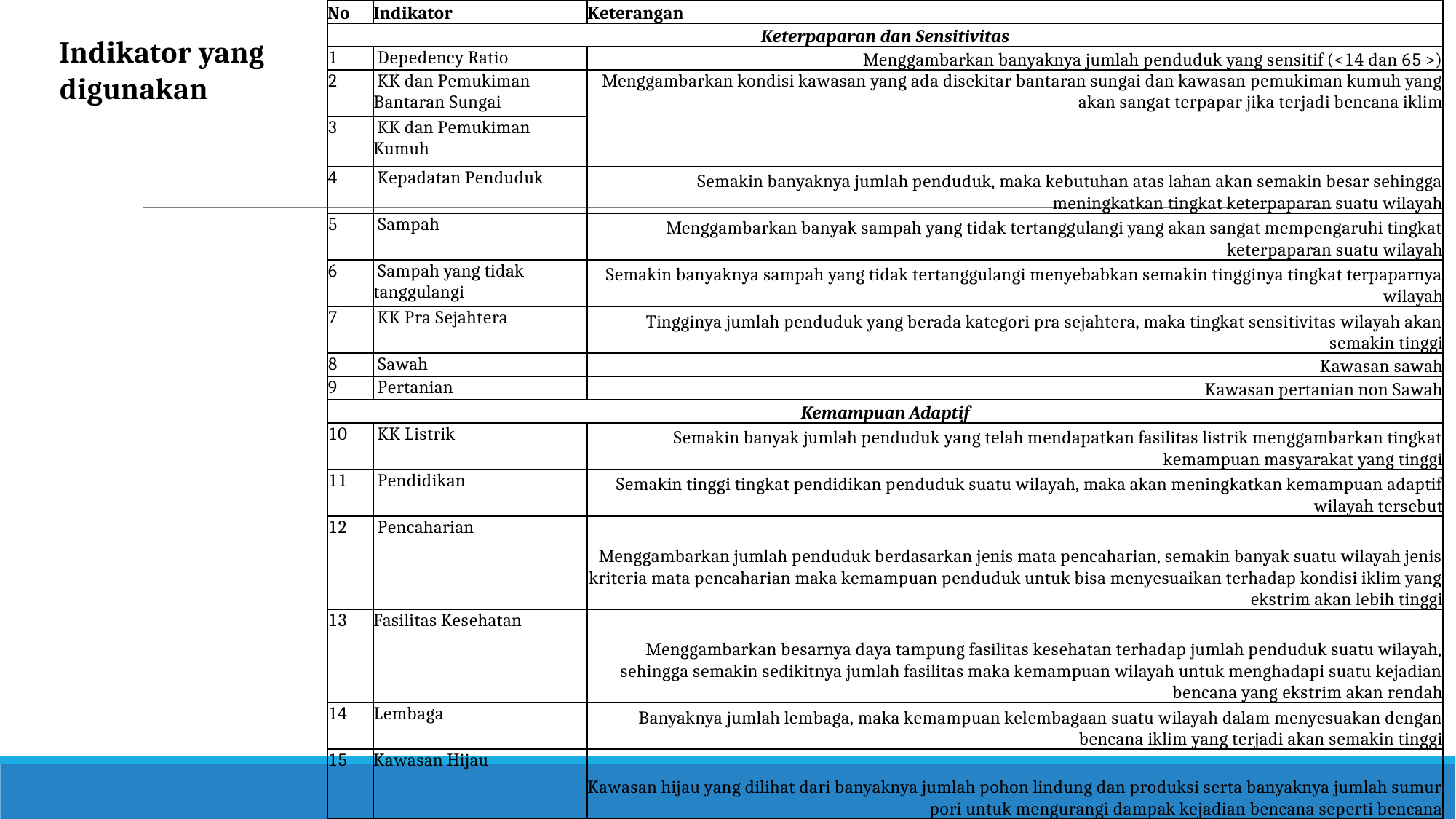

| No | Indikator | Keterangan |
| --- | --- | --- |
| Keterpaparan dan Sensitivitas |  |  |
| 1 | Depedency Ratio | Menggambarkan banyaknya jumlah penduduk yang sensitif (<14 dan 65 >) |
| 2 | KK dan Pemukiman Bantaran Sungai | Menggambarkan kondisi kawasan yang ada disekitar bantaran sungai dan kawasan pemukiman kumuh yang akan sangat terpapar jika terjadi bencana iklim |
| 3 | KK dan Pemukiman Kumuh |  |
| 4 | Kepadatan Penduduk | Semakin banyaknya jumlah penduduk, maka kebutuhan atas lahan akan semakin besar sehingga meningkatkan tingkat keterpaparan suatu wilayah |
| 5 | Sampah | Menggambarkan banyak sampah yang tidak tertanggulangi yang akan sangat mempengaruhi tingkat keterpaparan suatu wilayah |
| 6 | Sampah yang tidak tanggulangi | Semakin banyaknya sampah yang tidak tertanggulangi menyebabkan semakin tingginya tingkat terpaparnya wilayah |
| 7 | KK Pra Sejahtera | Tingginya jumlah penduduk yang berada kategori pra sejahtera, maka tingkat sensitivitas wilayah akan semakin tinggi |
| 8 | Sawah | Kawasan sawah |
| 9 | Pertanian | Kawasan pertanian non Sawah |
| Kemampuan Adaptif |  |  |
| 10 | KK Listrik | Semakin banyak jumlah penduduk yang telah mendapatkan fasilitas listrik menggambarkan tingkat kemampuan masyarakat yang tinggi |
| 11 | Pendidikan | Semakin tinggi tingkat pendidikan penduduk suatu wilayah, maka akan meningkatkan kemampuan adaptif wilayah tersebut |
| 12 | Pencaharian | Menggambarkan jumlah penduduk berdasarkan jenis mata pencaharian, semakin banyak suatu wilayah jenis kriteria mata pencaharian maka kemampuan penduduk untuk bisa menyesuaikan terhadap kondisi iklim yang ekstrim akan lebih tinggi |
| 13 | Fasilitas Kesehatan | Menggambarkan besarnya daya tampung fasilitas kesehatan terhadap jumlah penduduk suatu wilayah, sehingga semakin sedikitnya jumlah fasilitas maka kemampuan wilayah untuk menghadapi suatu kejadian bencana yang ekstrim akan rendah |
| 14 | Lembaga | Banyaknya jumlah lembaga, maka kemampuan kelembagaan suatu wilayah dalam menyesuakan dengan bencana iklim yang terjadi akan semakin tinggi |
| 15 | Kawasan Hijau | Kawasan hijau yang dilihat dari banyaknya jumlah pohon lindung dan produksi serta banyaknya jumlah sumur pori untuk mengurangi dampak kejadian bencana seperti bencana |
Indikator yang digunakan